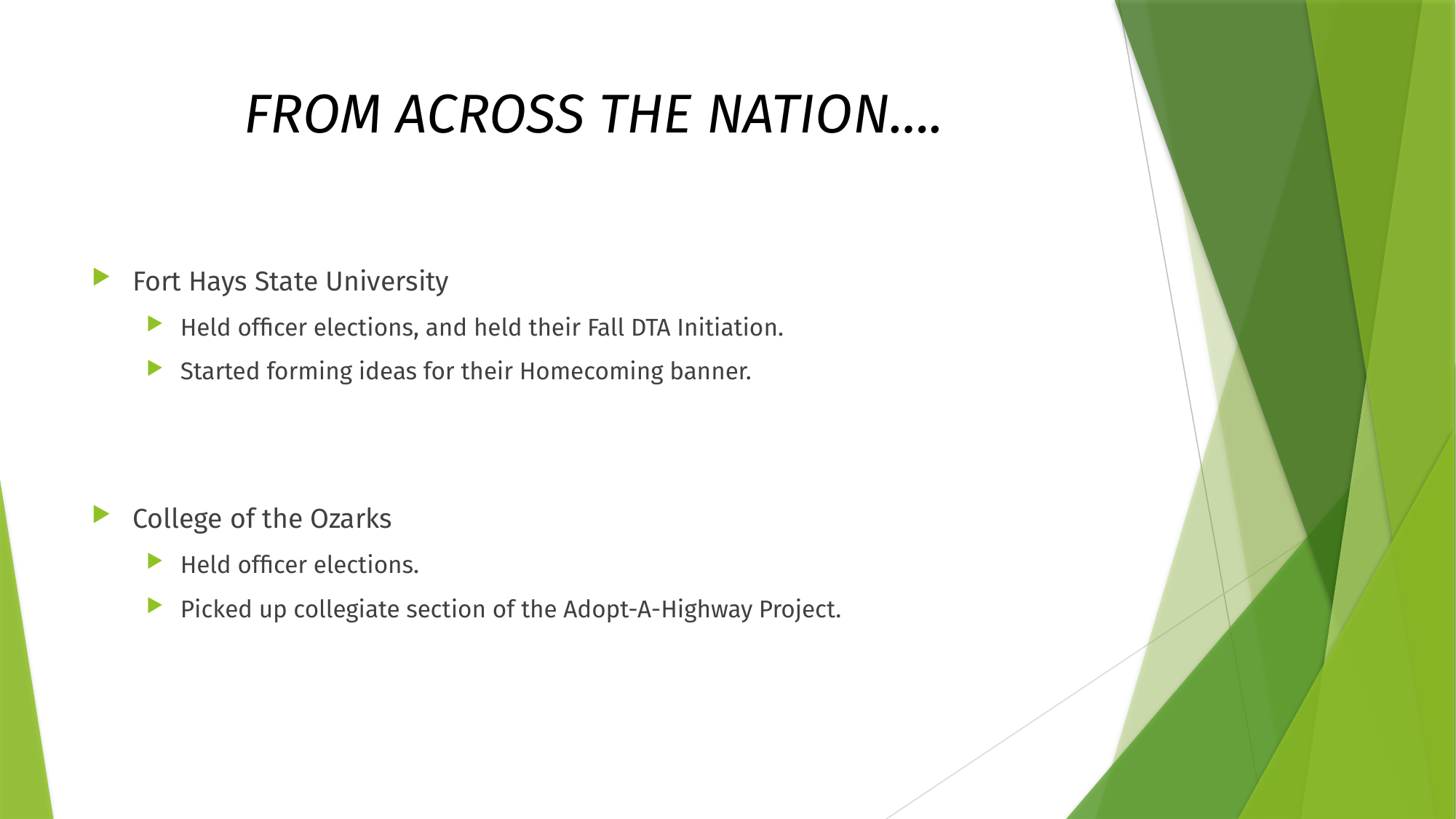

# FROM ACROSS THE NATION….
Fort Hays State University
Held officer elections, and held their Fall DTA Initiation.
Started forming ideas for their Homecoming banner.

College of the Ozarks
Held officer elections.
Picked up collegiate section of the Adopt-A-Highway Project.